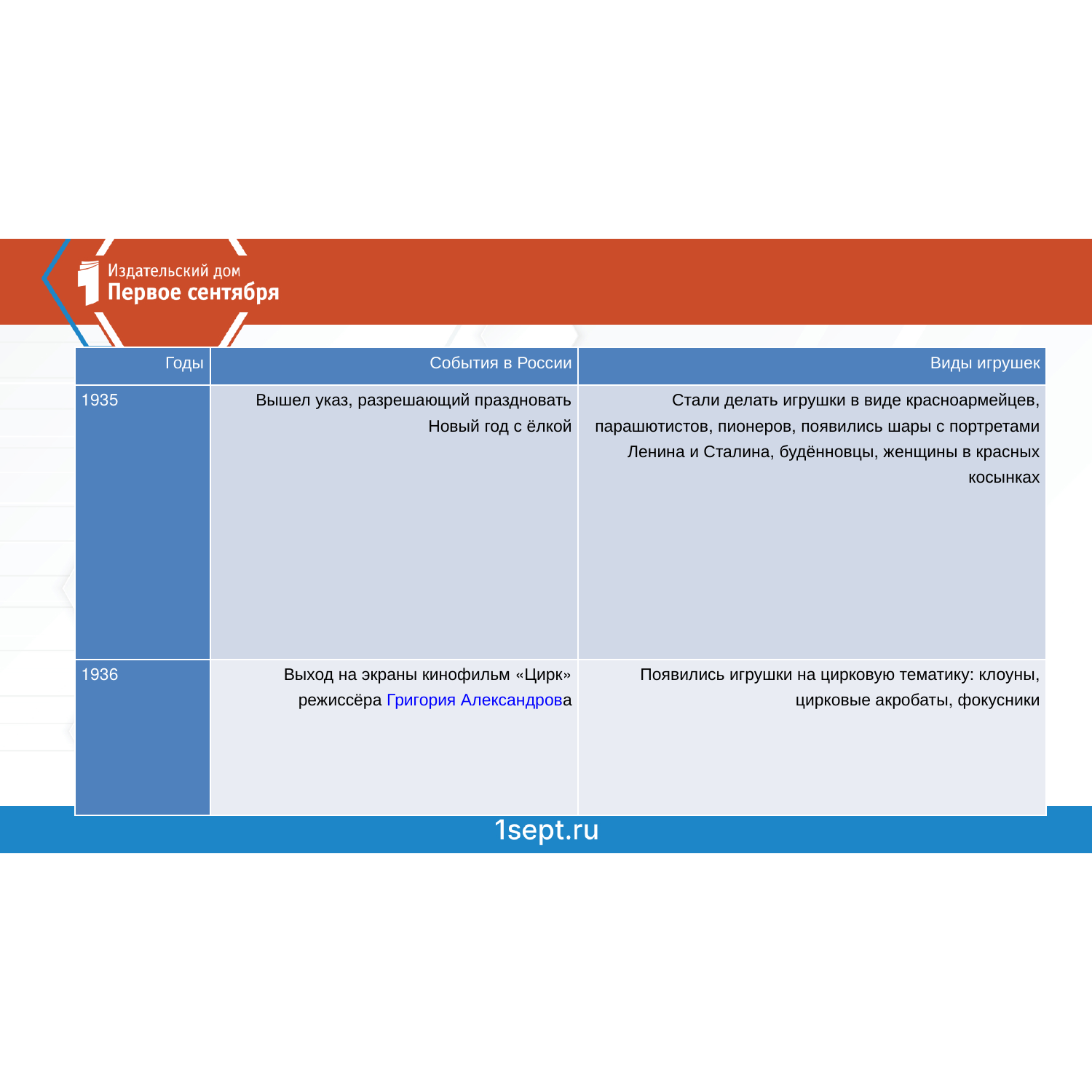

| Годы | События в России | Виды игрушек |
| --- | --- | --- |
| 1935 | Вышел указ, разрешающий праздновать Новый год с ёлкой | Стали делать игрушки в виде красноармейцев, парашютистов, пионеров, появились шары с портретами Ленина и Сталина, будённовцы, женщины в красных косынках |
| 1936 | Выход на экраны кинофильм «Цирк» режиссёра Григория Александрова | Появились игрушки на цирковую тематику: клоуны, цирковые акробаты, фокусники |